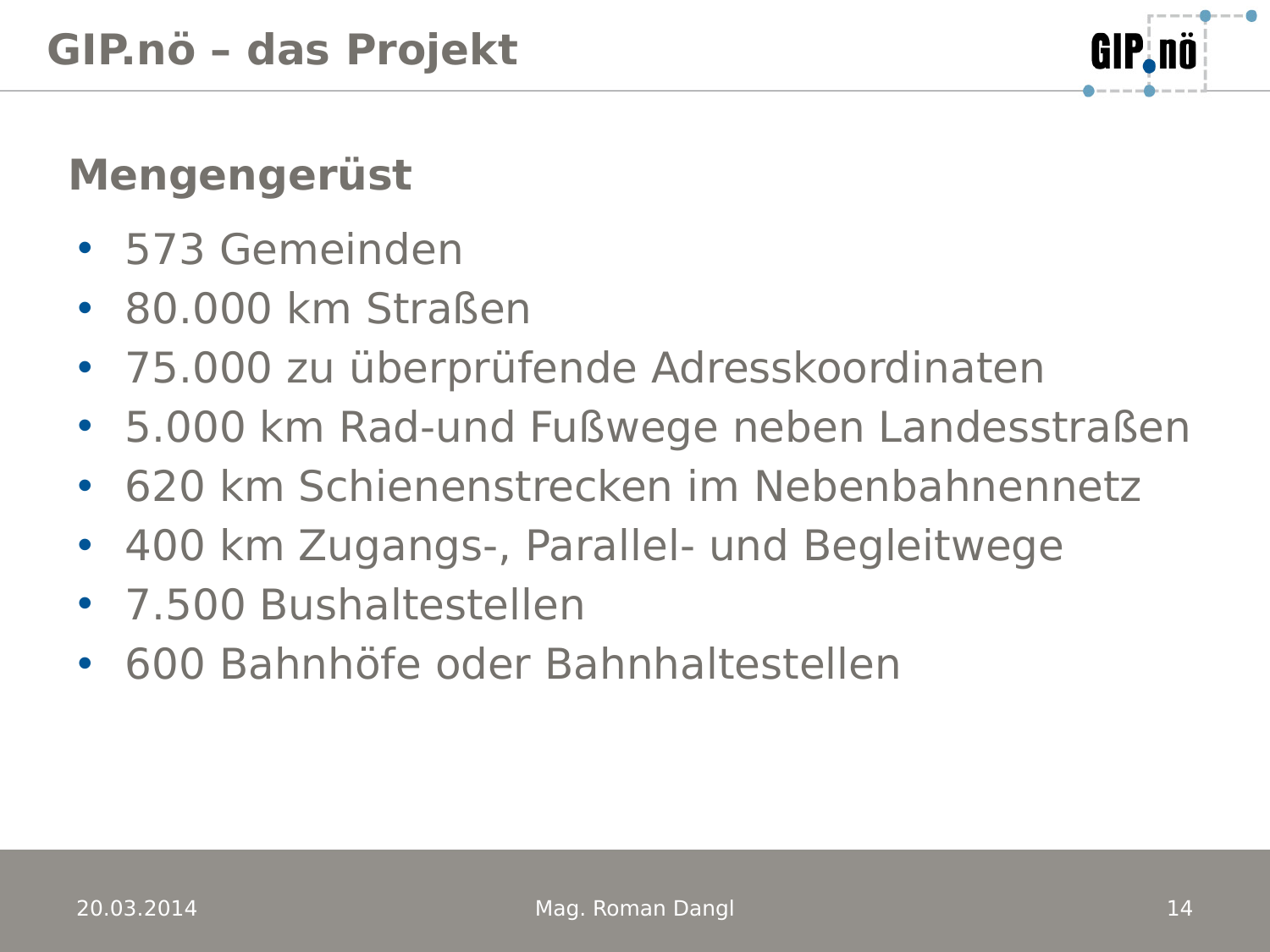

GIP.nö – das Projekt
Mengengerüst
573 Gemeinden
80.000 km Straßen
75.000 zu überprüfende Adresskoordinaten
5.000 km Rad-und Fußwege neben Landesstraßen
620 km Schienenstrecken im Nebenbahnennetz
400 km Zugangs-, Parallel- und Begleitwege
7.500 Bushaltestellen
600 Bahnhöfe oder Bahnhaltestellen

20.03.2014
Mag. Roman Dangl
14